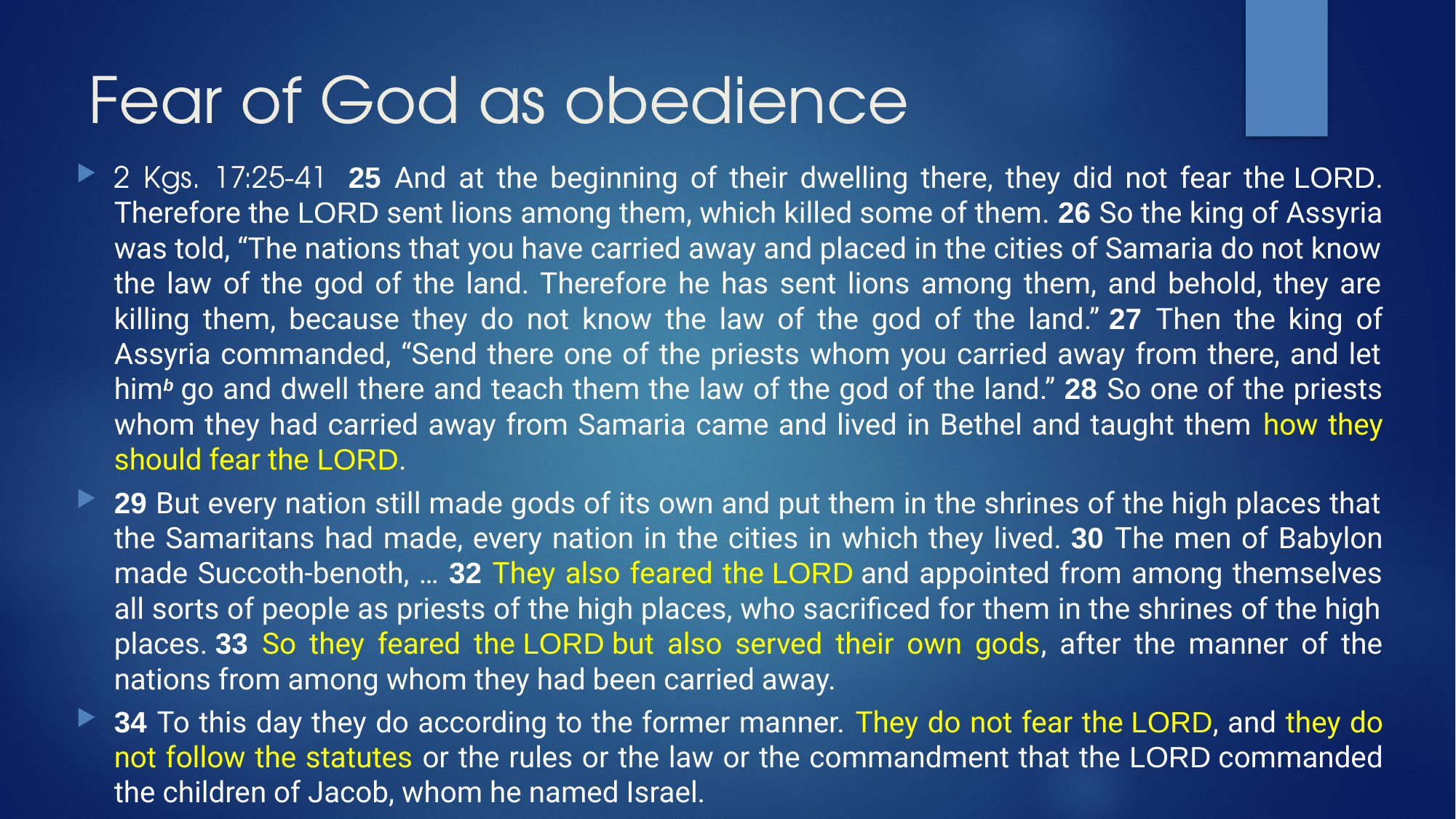

# Fear of God as obedience
2 Kgs. 17:25-41  25 And at the beginning of their dwelling there, they did not fear the LORD. Therefore the LORD sent lions among them, which killed some of them. 26 So the king of Assyria was told, “The nations that you have carried away and placed in the cities of Samaria do not know the law of the god of the land. Therefore he has sent lions among them, and behold, they are killing them, because they do not know the law of the god of the land.” 27 Then the king of Assyria commanded, “Send there one of the priests whom you carried away from there, and let himb go and dwell there and teach them the law of the god of the land.” 28 So one of the priests whom they had carried away from Samaria came and lived in Bethel and taught them how they should fear the LORD.
29 But every nation still made gods of its own and put them in the shrines of the high places that the Samaritans had made, every nation in the cities in which they lived. 30 The men of Babylon made Succoth-benoth, … 32 They also feared the LORD and appointed from among themselves all sorts of people as priests of the high places, who sacrificed for them in the shrines of the high places. 33 So they feared the LORD but also served their own gods, after the manner of the nations from among whom they had been carried away.
34 To this day they do according to the former manner. They do not fear the LORD, and they do not follow the statutes or the rules or the law or the commandment that the LORD commanded the children of Jacob, whom he named Israel.